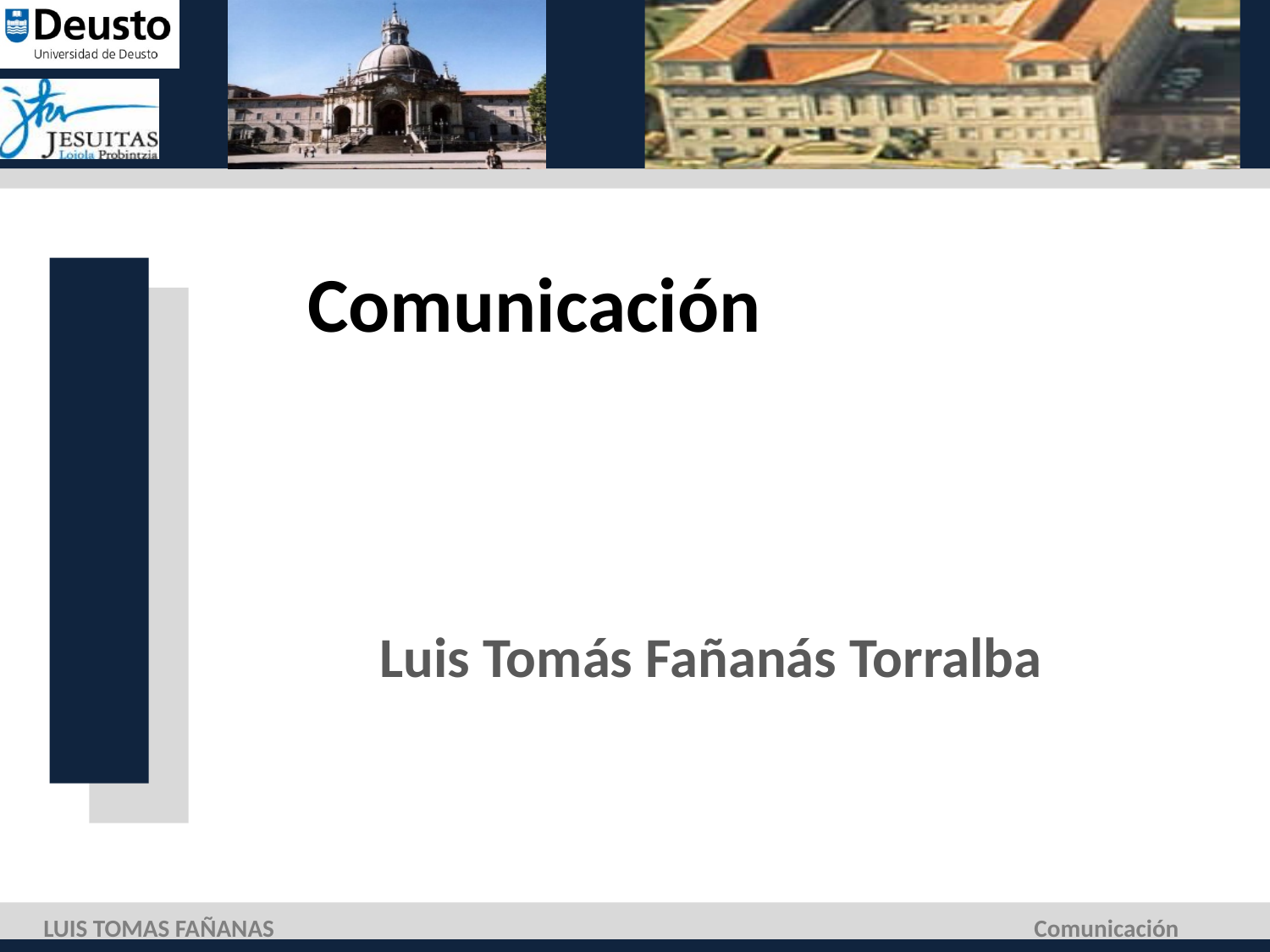

# Comunicación
Luis Tomás Fañanás Torralba
LUIS TOMAS FAÑANAS
Comunicación